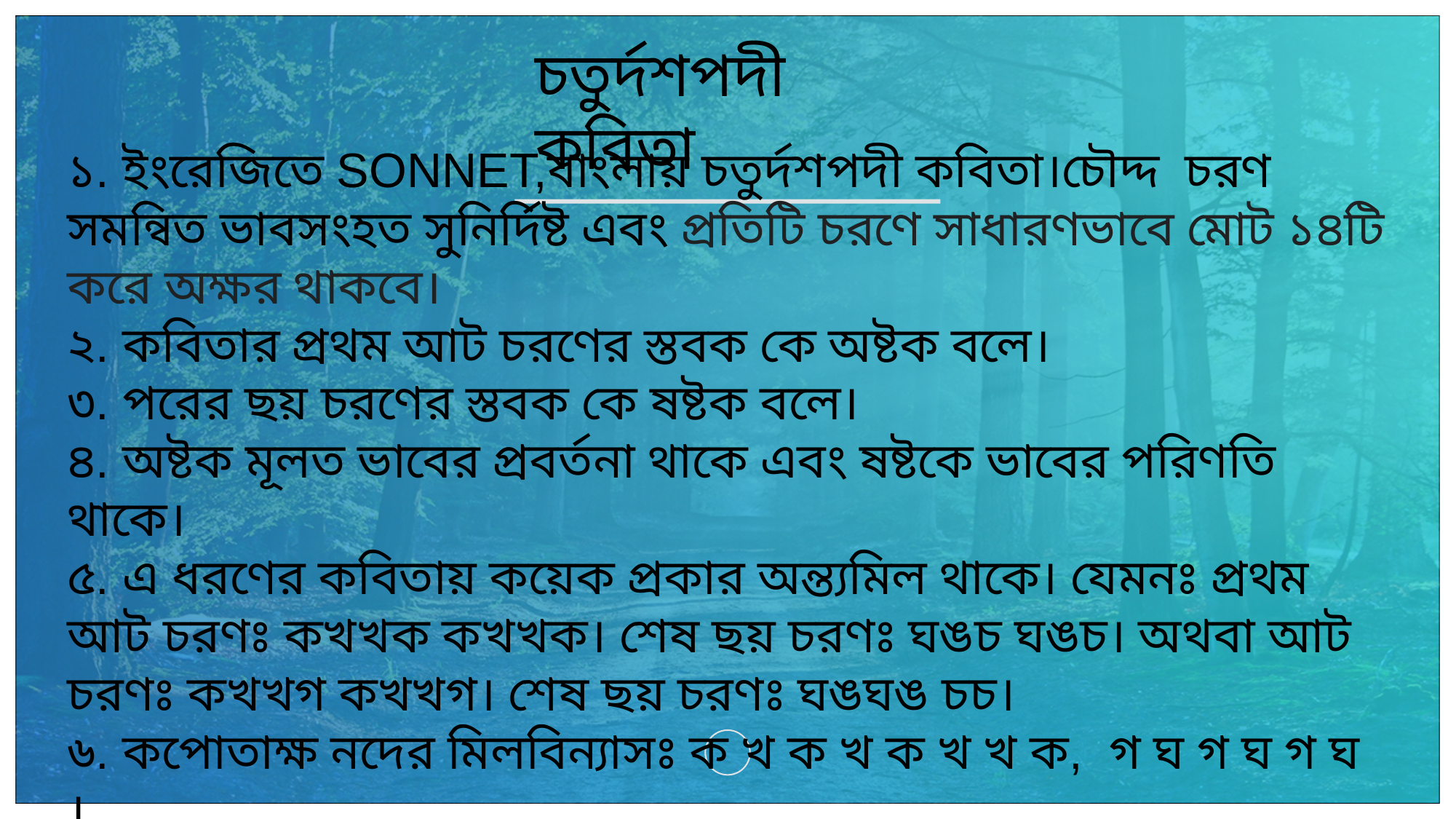

চতুর্দশপদী কবিতা
১. ইংরেজিতে SONNET,বাংলায় চতুর্দশপদী কবিতা।চৌদ্দ  চরণ সমন্বিত ভাবসংহত সুনির্দিষ্ট এবং প্রতিটি চরণে সাধারণভাবে মোট ১৪টি করে অক্ষর থাকবে।
২. কবিতার প্রথম আট চরণের স্তবক কে অষ্টক বলে।
৩. পরের ছয় চরণের স্তবক কে ষষ্টক বলে।
৪. অষ্টক মূলত ভাবের প্রবর্তনা থাকে এবং ষষ্টকে ভাবের পরিণতি থাকে।
৫. এ ধরণের কবিতায় কয়েক প্রকার অন্ত্যমিল থাকে। যেমনঃ প্রথম আট চরণঃ কখখক কখখক। শেষ ছয় চরণঃ ঘঙচ ঘঙচ। অথবা আট চরণঃ কখখগ কখখগ। শেষ ছয় চরণঃ ঘঙঘঙ চচ।
৬. কপোতাক্ষ নদের মিলবিন্যাসঃ ক খ ক খ ক খ খ ক,  গ ঘ গ ঘ গ ঘ ।